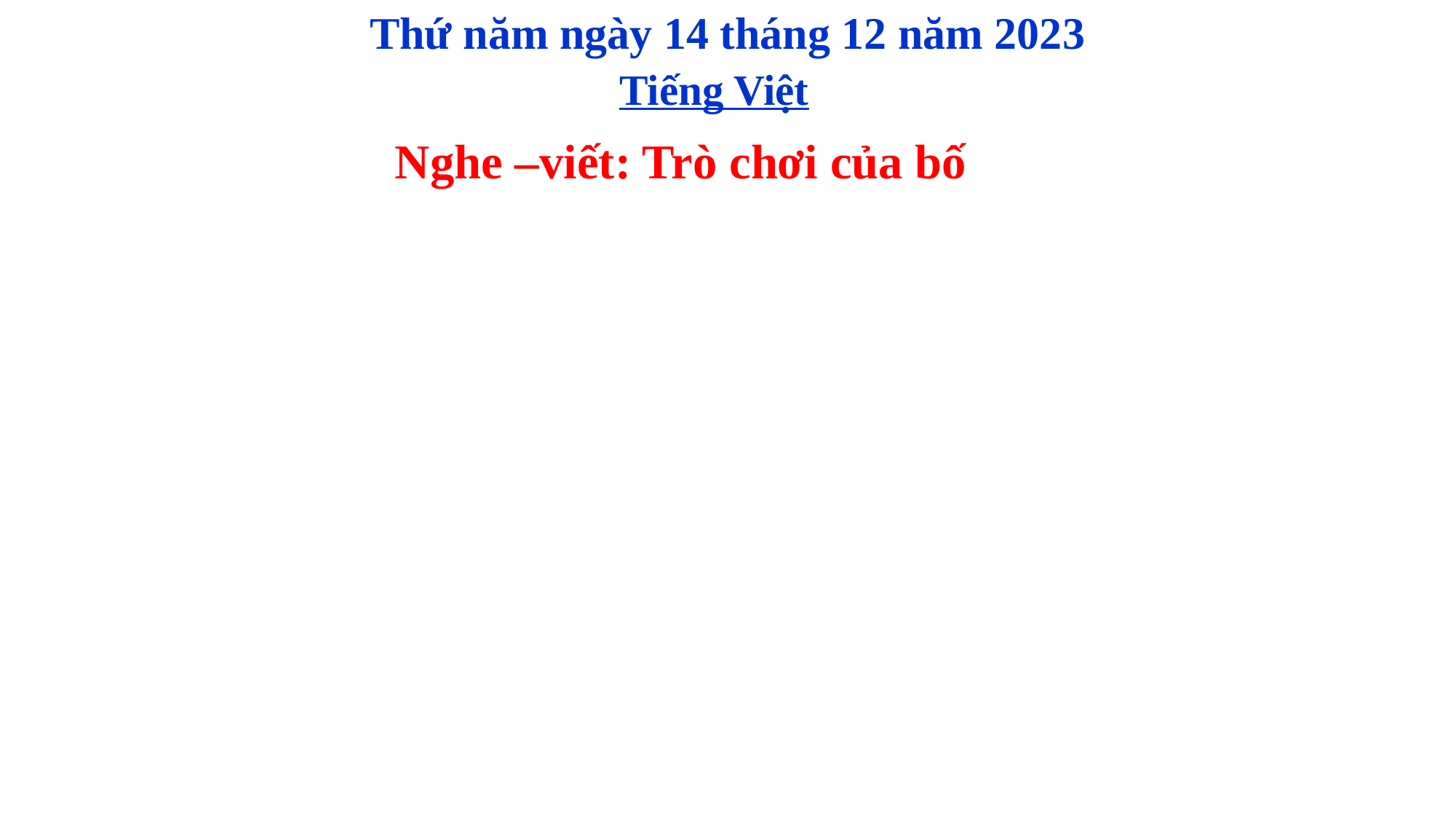

# Thứ năm ngày 14 tháng 12 năm 2023
Tiếng Việt
Nghe –viết: Trò chơi của bố